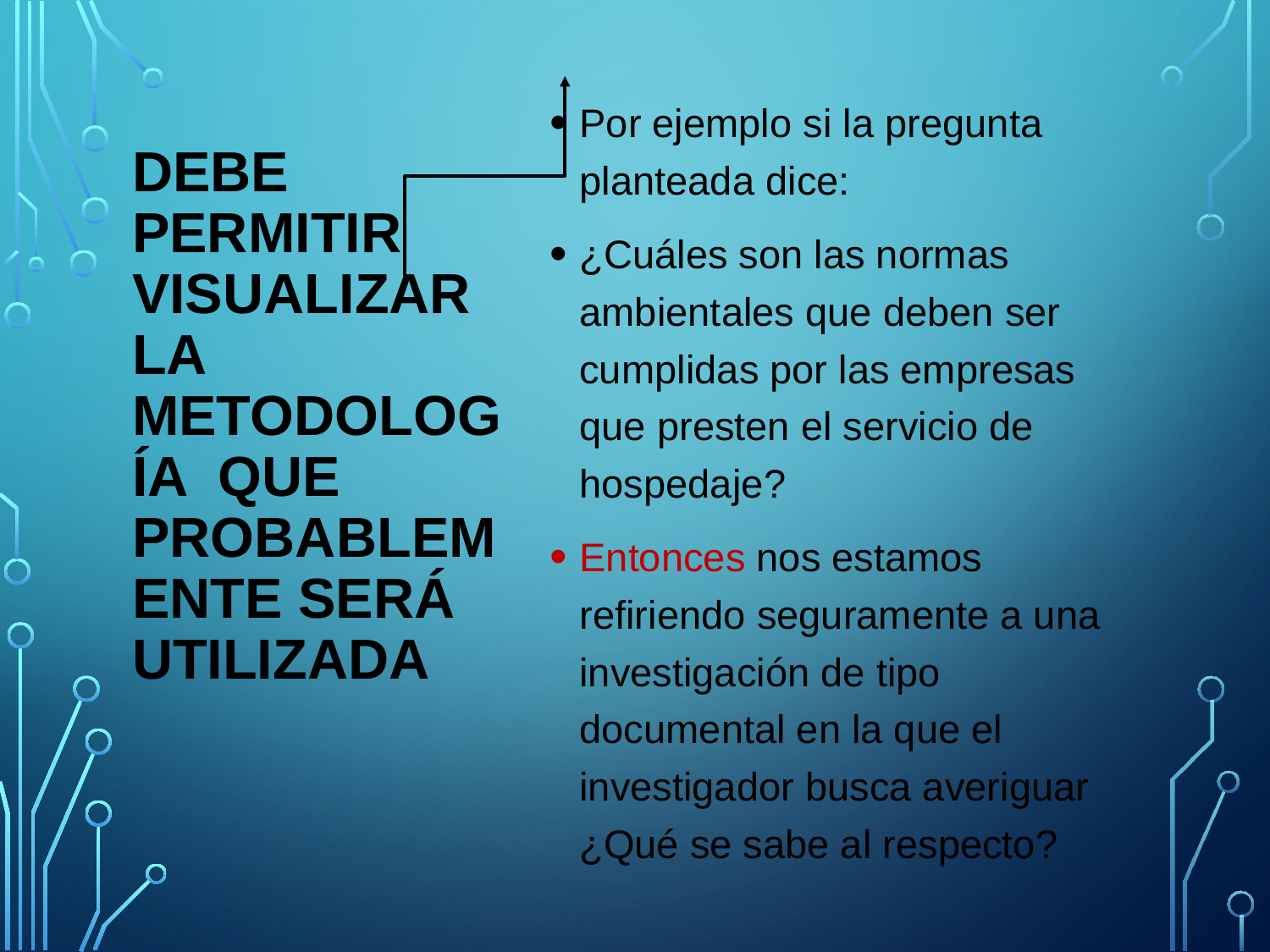

Por ejemplo si la pregunta planteada dice:
¿Cuáles son las normas ambientales que deben ser cumplidas por las empresas que presten el servicio de hospedaje?
Entonces nos estamos refiriendo seguramente a una investigación de tipo documental en la que el investigador busca averiguar ¿Qué se sabe al respecto?

# Debe permitir visualizar la metodología  que probablemente será utilizada